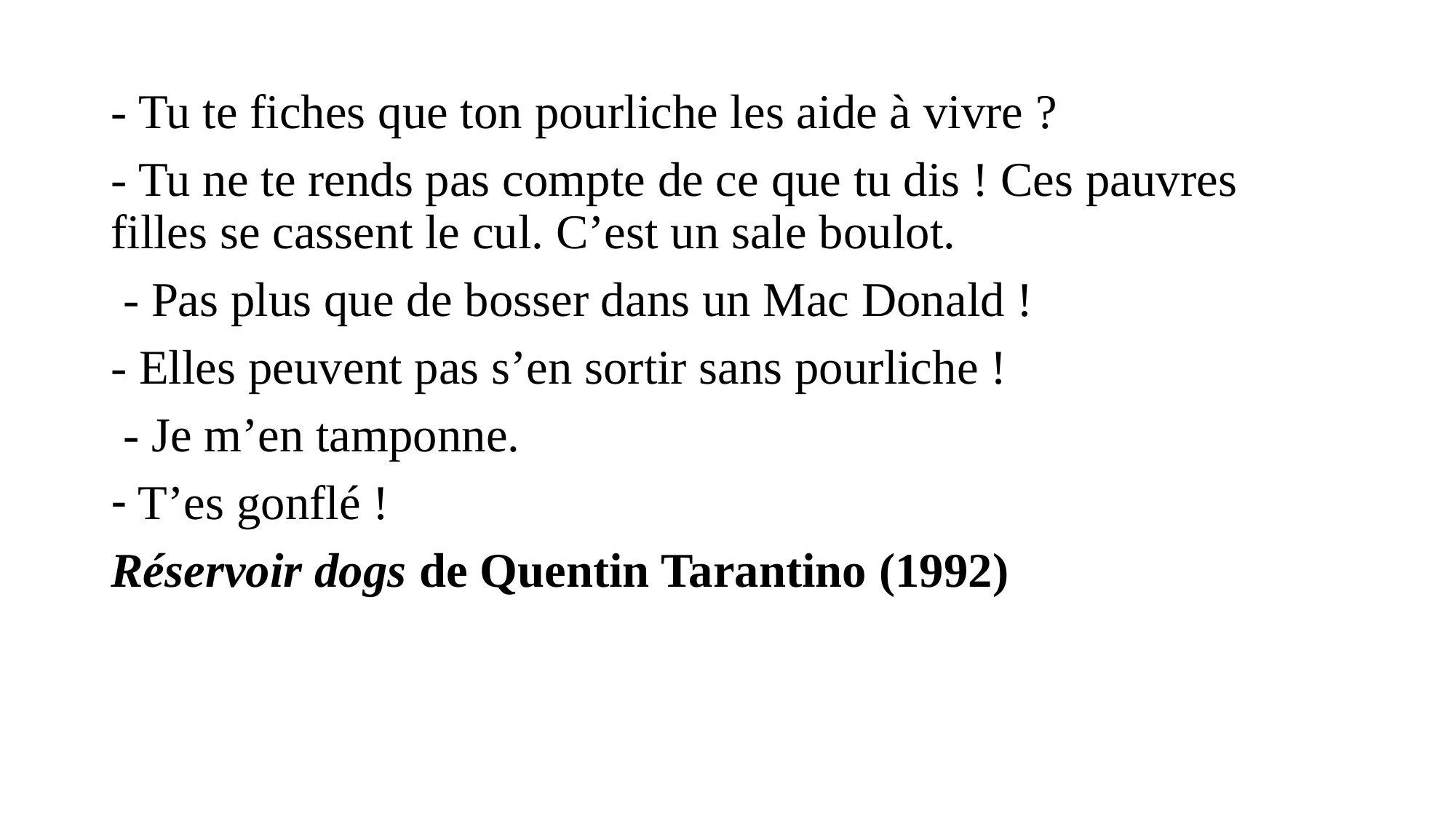

#
- Tu te fiches que ton pourliche les aide à vivre ?
- Tu ne te rends pas compte de ce que tu dis ! Ces pauvres filles se cassent le cul. C’est un sale boulot.
 - Pas plus que de bosser dans un Mac Donald !
- Elles peuvent pas s’en sortir sans pourliche !
 - Je m’en tamponne.
T’es gonflé !
Réservoir dogs de Quentin Tarantino (1992)